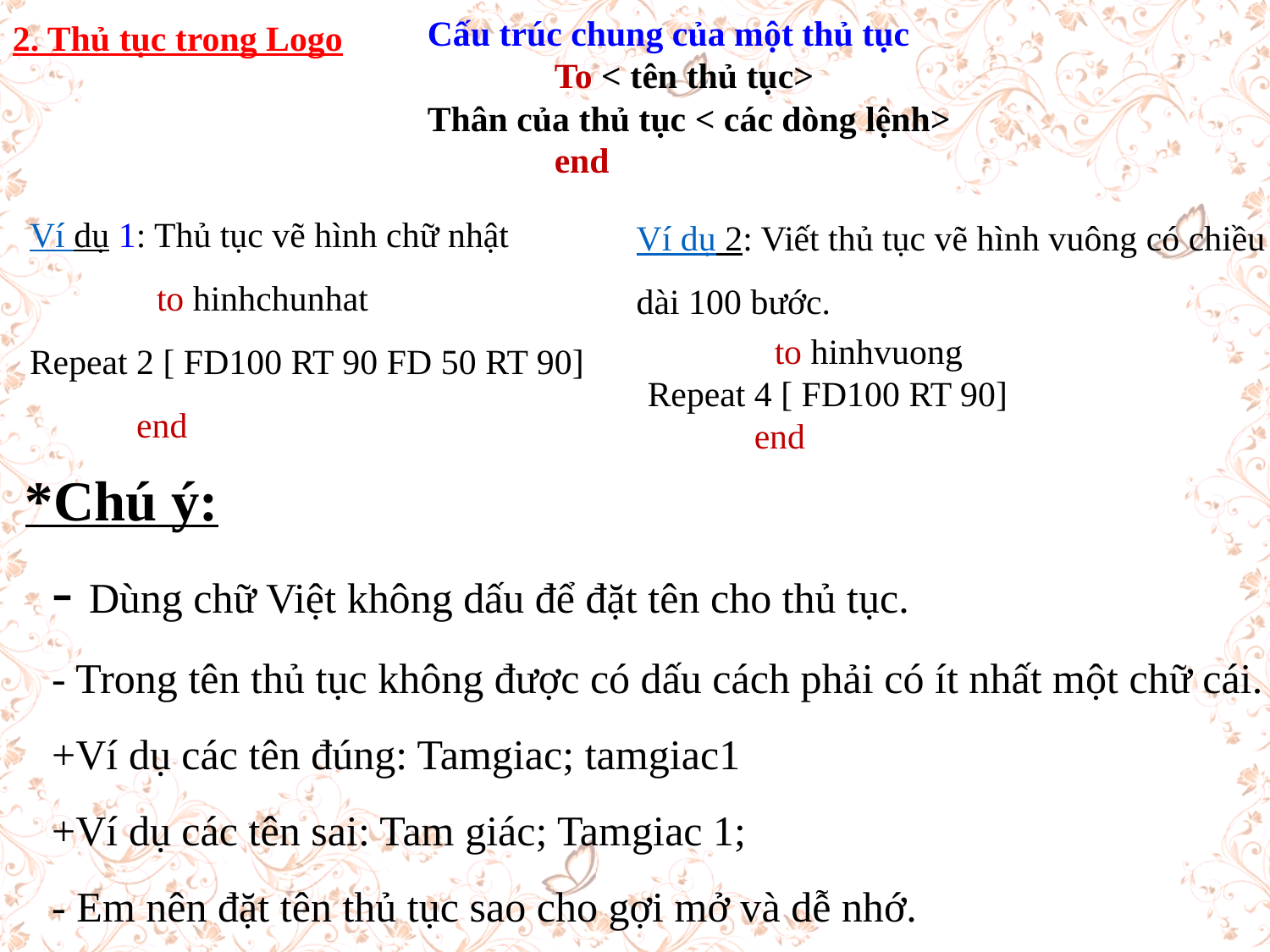

Cấu trúc chung của một thủ tục
	To < tên thủ tục>
Thân của thủ tục < các dòng lệnh>
	end
2. Thủ tục trong Logo
Ví dụ 1: Thủ tục vẽ hình chữ nhật
	to hinhchunhat
Repeat 2 [ FD100 RT 90 FD 50 RT 90]
            end
Ví dụ 2: Viết thủ tục vẽ hình vuông có chiều dài 100 bước.
	to hinhvuong
Repeat 4 [ FD100 RT 90]
            end
*Chú ý:
- Dùng chữ Việt không dấu để đặt tên cho thủ tục.
- Trong tên thủ tục không được có dấu cách phải có ít nhất một chữ cái.
+Ví dụ các tên đúng: Tamgiac; tamgiac1
+Ví dụ các tên sai: Tam giác; Tamgiac 1;
- Em nên đặt tên thủ tục sao cho gợi mở và dễ nhớ.